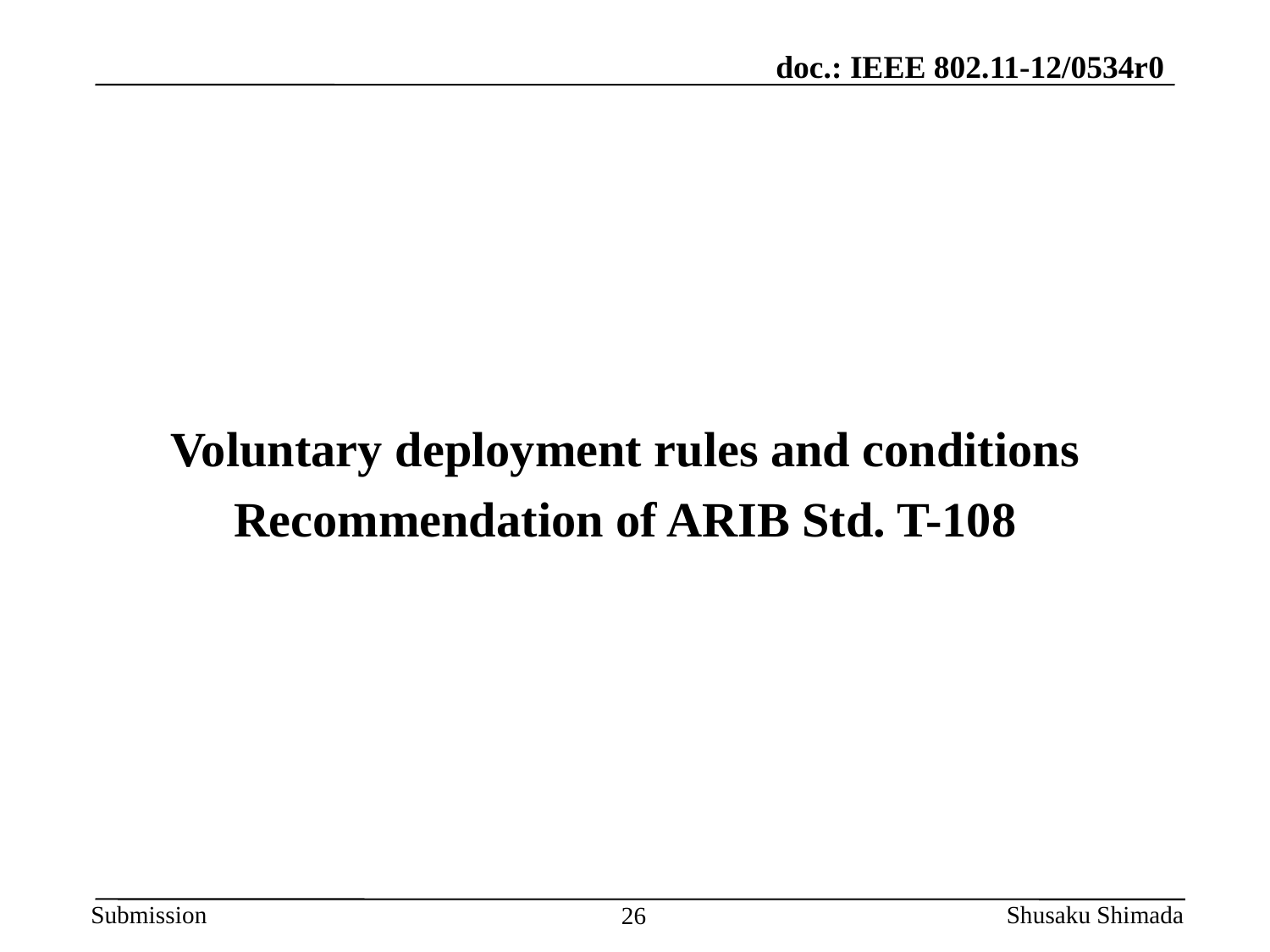

Voluntary deployment rules and conditions
Recommendation of ARIB Std. T-108
Shusaku Shimada
26